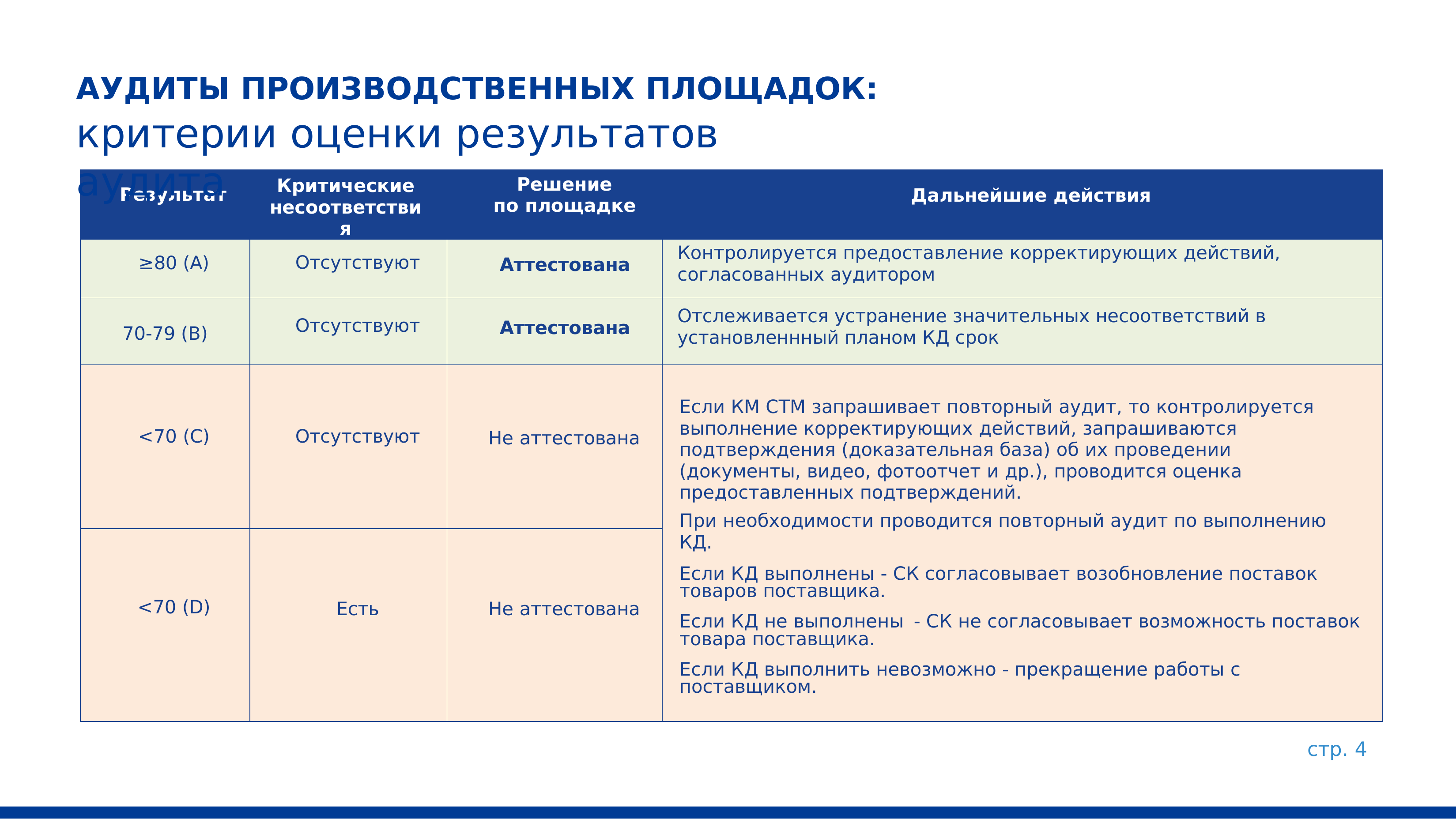

# АУДИТЫ ПРОИЗВОДСТВЕННЫХ ПЛОЩАДОК:
критерии оценки результатов аудита
| Результат | Критические несоответствия | Решение по площадке | Дальнейшие действия |
| --- | --- | --- | --- |
| ≥80 (А) | Отсутствуют | Аттестована | Контролируется предоставление корректирующих действий, согласованных аудитором |
| 70-79 (В) | Отсутствуют | Аттестована | Отслеживается устранение значительных несоответствий в установленнный планом КД срок |
| <70 (С) | Отсутствуют | Не аттестована | Если КМ СТМ запрашивает повторный аудит, то контролируется выполнение корректирующих действий, запрашиваются подтверждения (доказательная база) об их проведении (документы, видео, фотоотчет и др.), проводится оценка предоставленных подтверждений. При необходимости проводится повторный аудит по выполнению КД. Если КД выполнены - СК согласовывает возобновление поставок товаров поставщика. Если КД не выполнены - СК не согласовывает возможность поставок товара поставщика. Если КД выполнить невозможно - прекращение работы с поставщиком. |
| <70 (D) | Есть | Не аттестована |  |
стр. 4